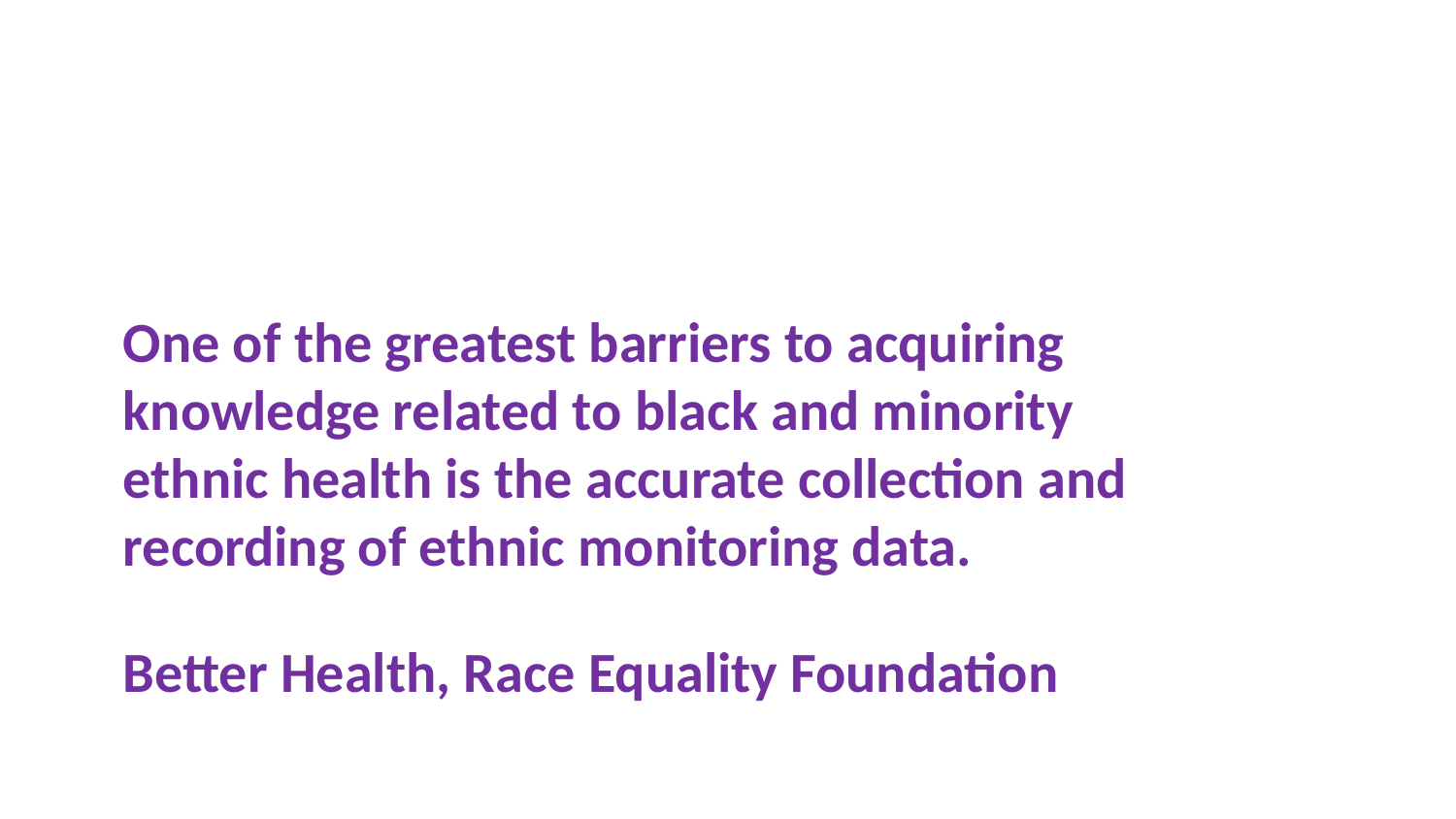

One of the greatest barriers to acquiring knowledge related to black and minority ethnic health is the accurate collection and recording of ethnic monitoring data.
Better Health, Race Equality Foundation